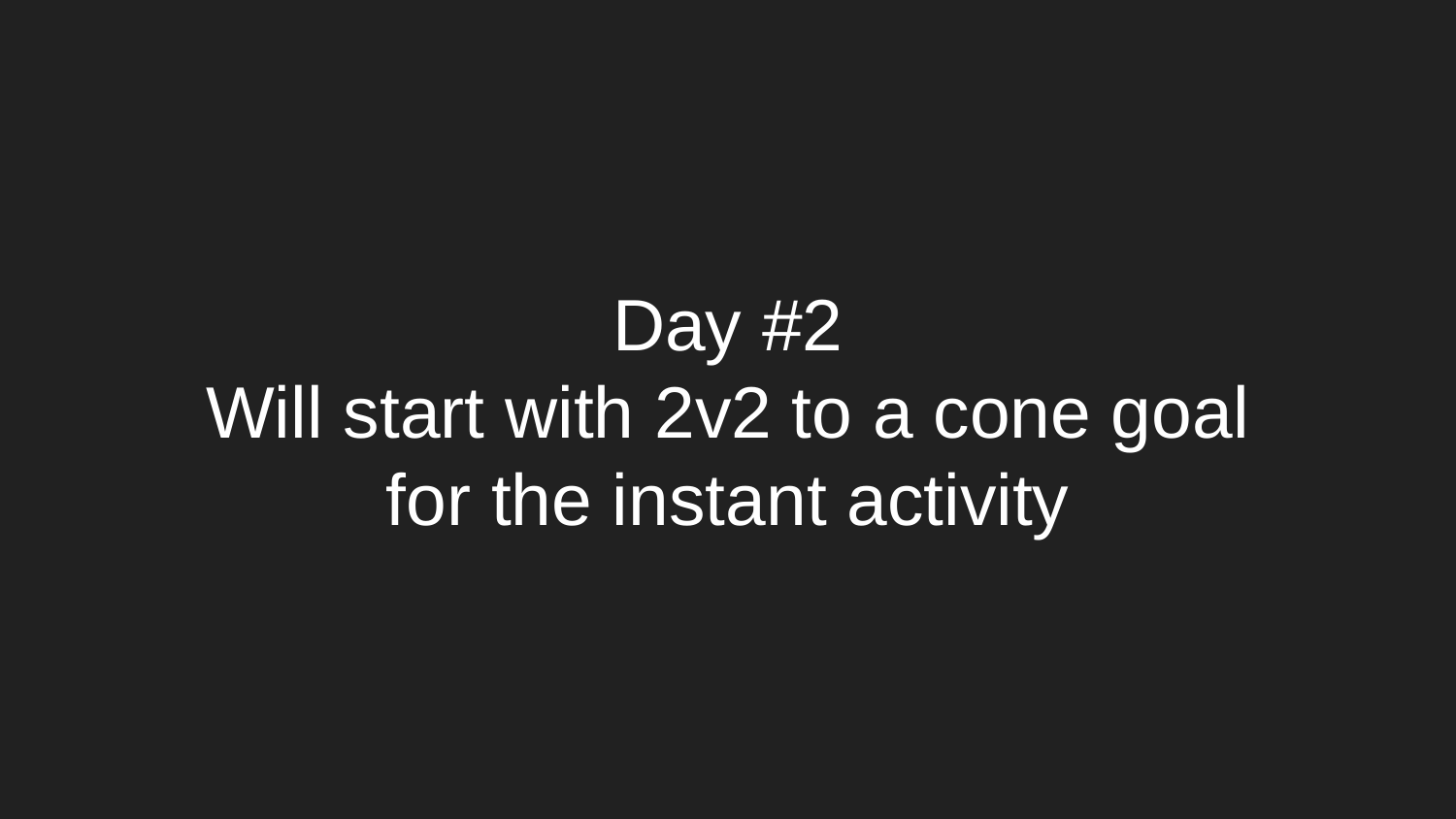

# Day #2
Will start with 2v2 to a cone goal
for the instant activity